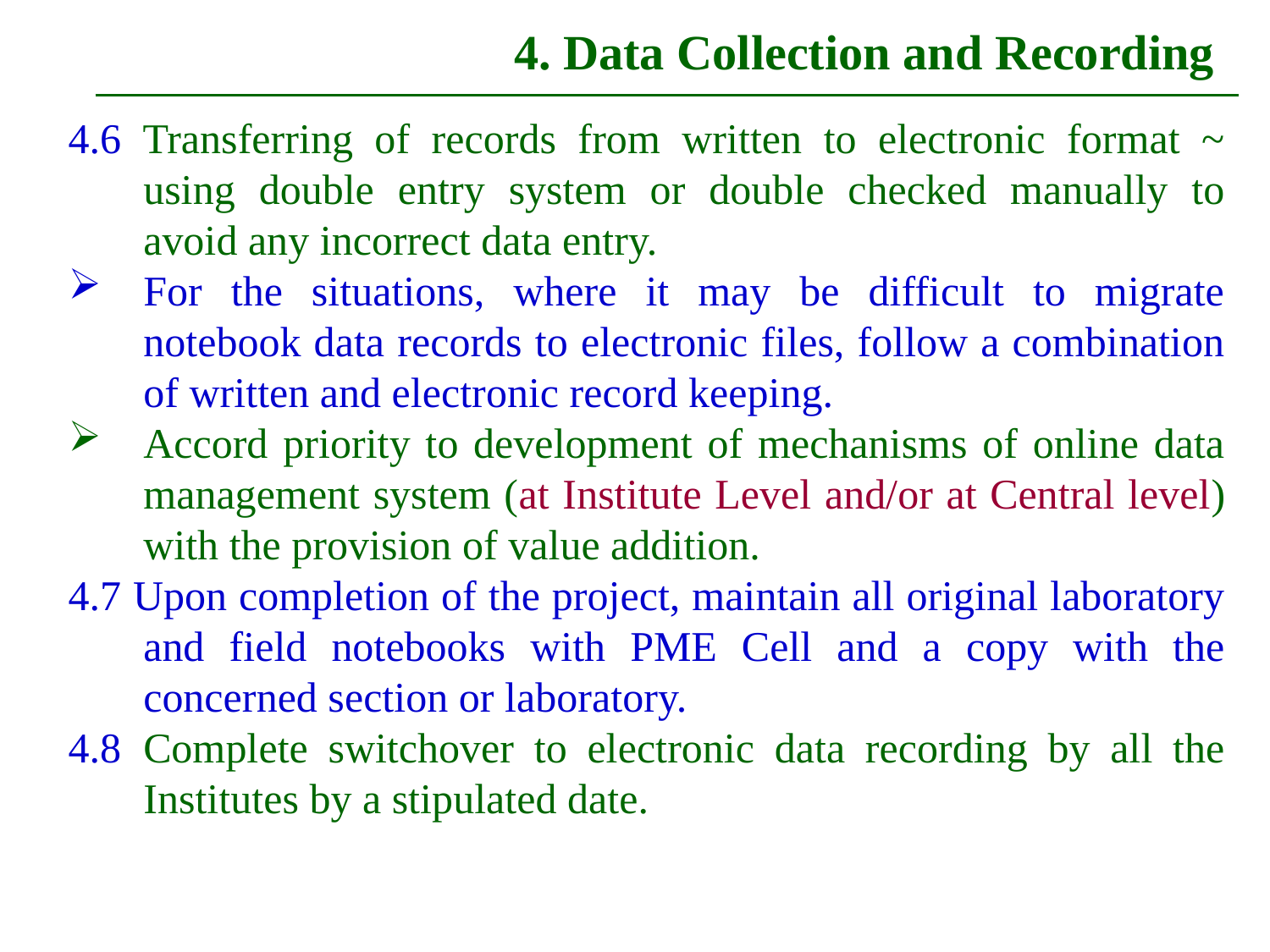

4. Data Collection and Recording
4.6 Transferring of records from written to electronic format ~ using double entry system or double checked manually to avoid any incorrect data entry.
For the situations, where it may be difficult to migrate notebook data records to electronic files, follow a combination of written and electronic record keeping.
Accord priority to development of mechanisms of online data management system (at Institute Level and/or at Central level) with the provision of value addition.
4.7 Upon completion of the project, maintain all original laboratory and field notebooks with PME Cell and a copy with the concerned section or laboratory.
4.8	Complete switchover to electronic data recording by all the Institutes by a stipulated date.